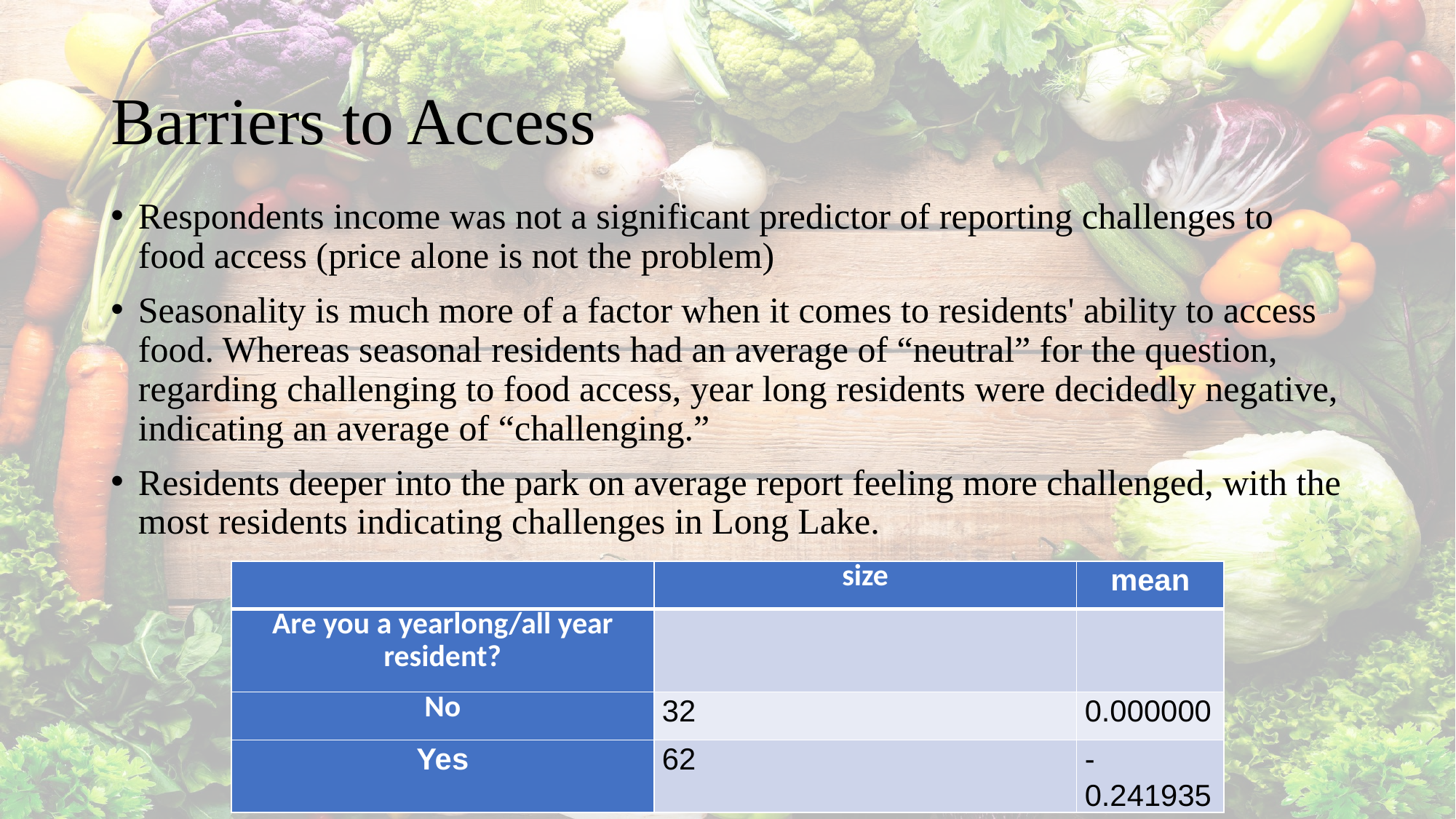

# Barriers to Access
Respondents income was not a significant predictor of reporting challenges to food access (price alone is not the problem)
Seasonality is much more of a factor when it comes to residents' ability to access food. Whereas seasonal residents had an average of “neutral” for the question, regarding challenging to food access, year long residents were decidedly negative, indicating an average of “challenging.”
Residents deeper into the park on average report feeling more challenged, with the most residents indicating challenges in Long Lake.

|  | size | mean |
| --- | --- | --- |
| Are you a yearlong/all year resident? |  |  |
| No | 32 | 0.000000 |
| Yes | 62 | -0.241935 |